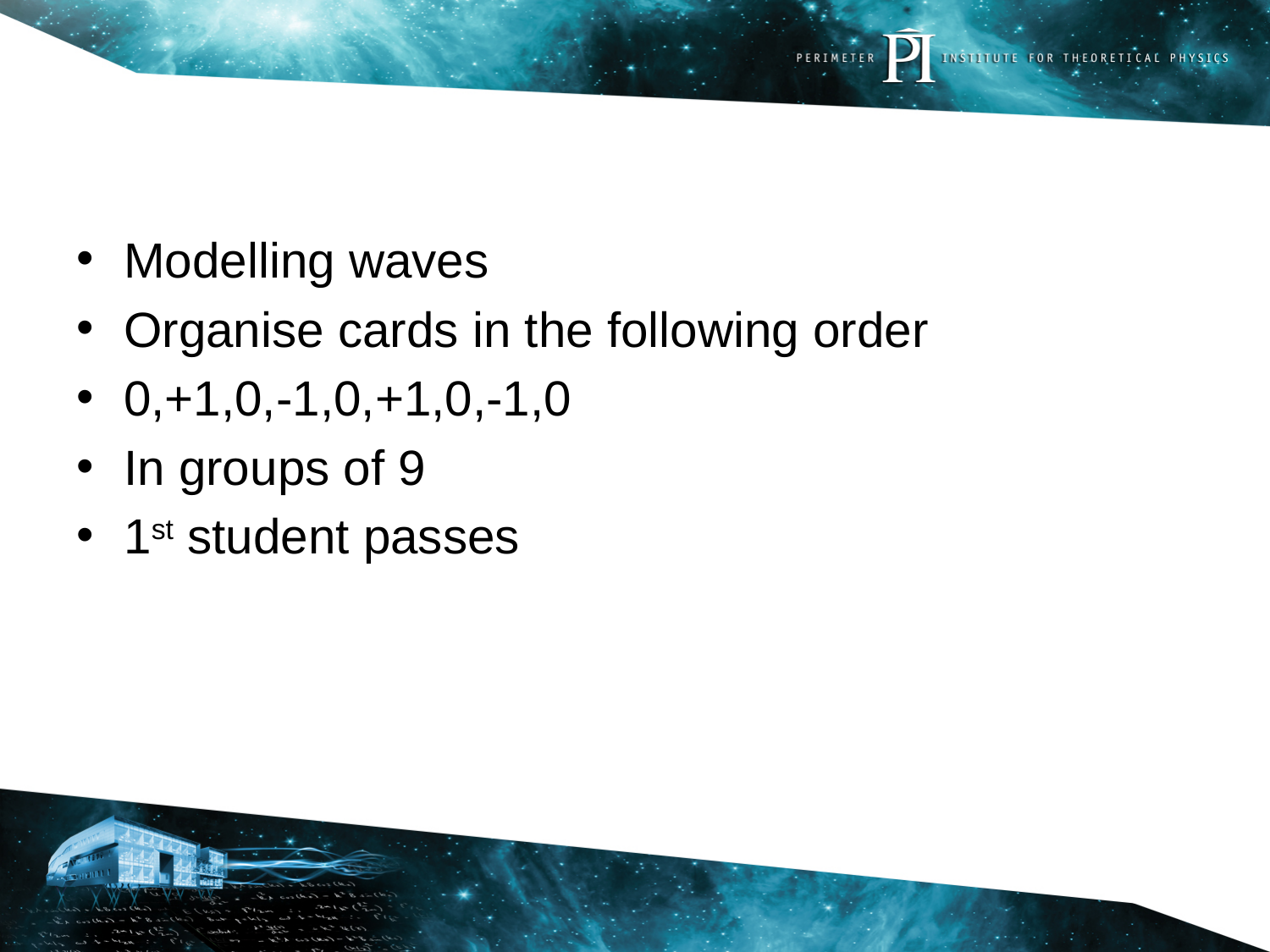

#
Modelling waves
Organise cards in the following order
0,+1,0,-1,0,+1,0,-1,0
In groups of 9
1st student passes